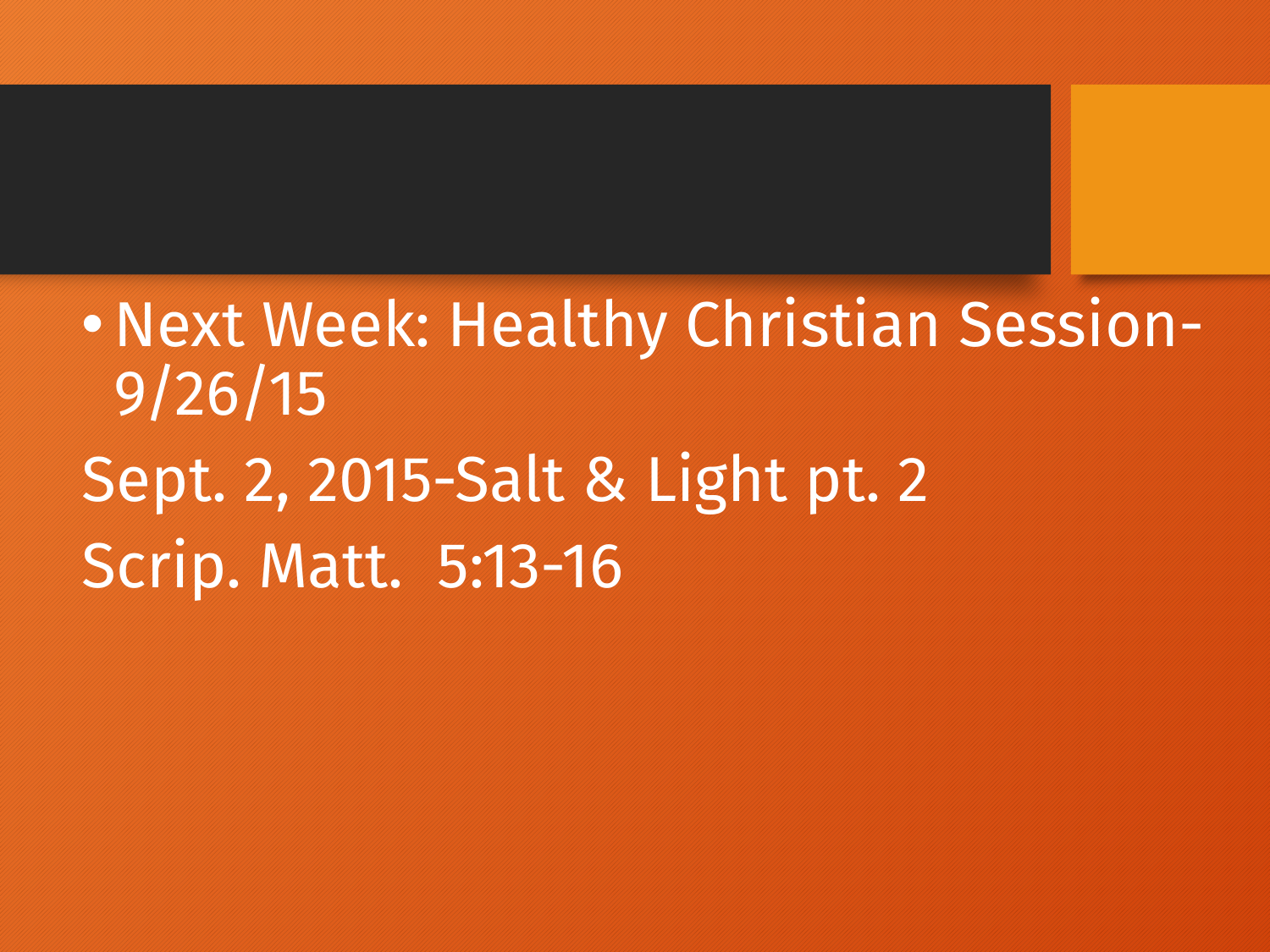

Next Week: Healthy Christian Session-9/26/15
Sept. 2, 2015-Salt & Light pt. 2
Scrip. Matt.  5:13-16